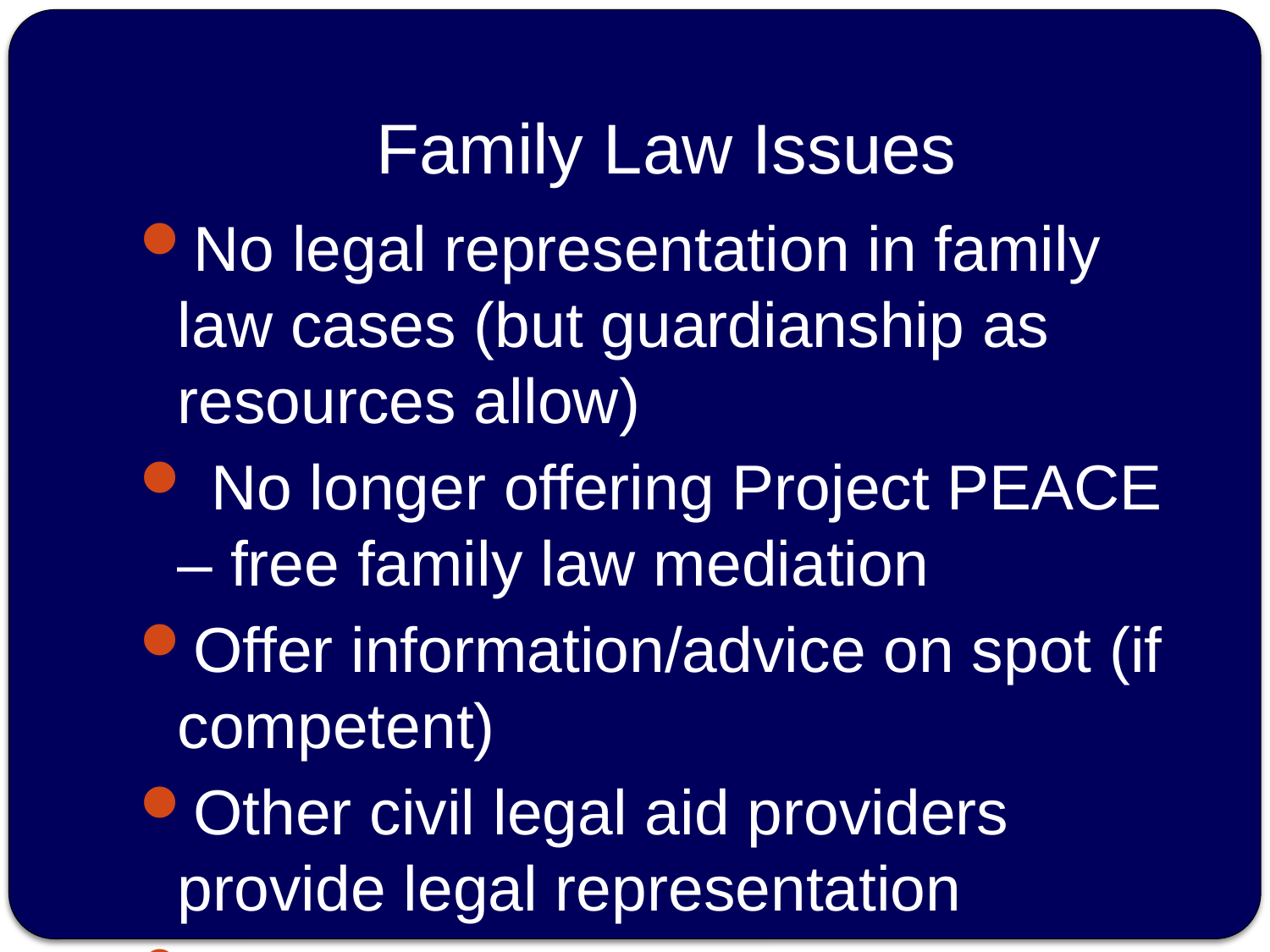

# Family Law Issues
No legal representation in family law cases (but guardianship as resources allow)
 No longer offering Project PEACE – free family law mediation
Offer information/advice on spot (if competent)
Other civil legal aid providers provide legal representation
Domestic Violence Screening Tool (pg. 11)